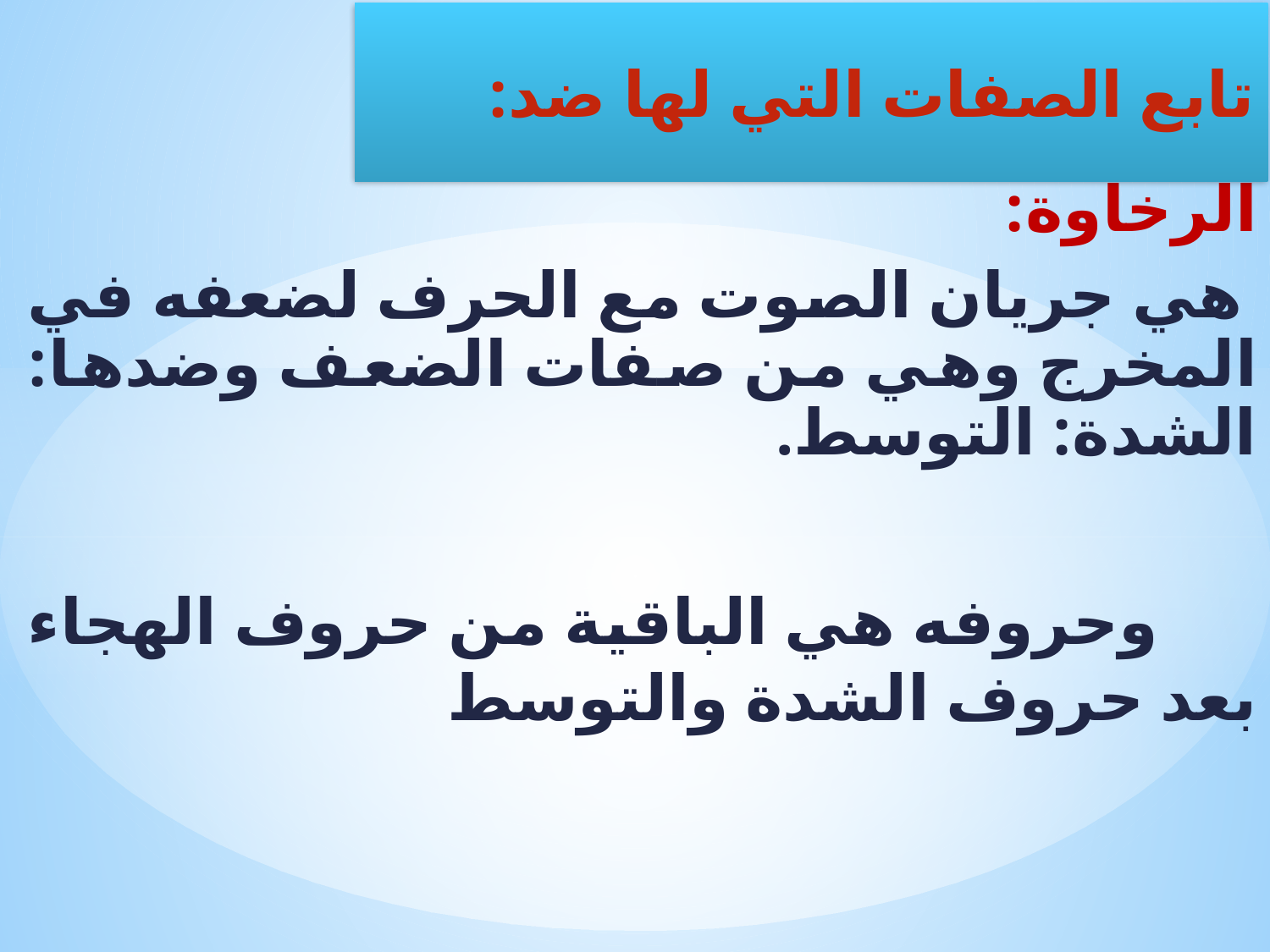

الرخاوة:
 هي جريان الصوت مع الحرف لضعفه في المخرج وهي من صفات الضعف وضدها: الشدة: التوسط.

      وحروفه هي الباقية من حروف الهجاء بعد حروف الشدة والتوسط

تابع الصفات التي لها ضد: